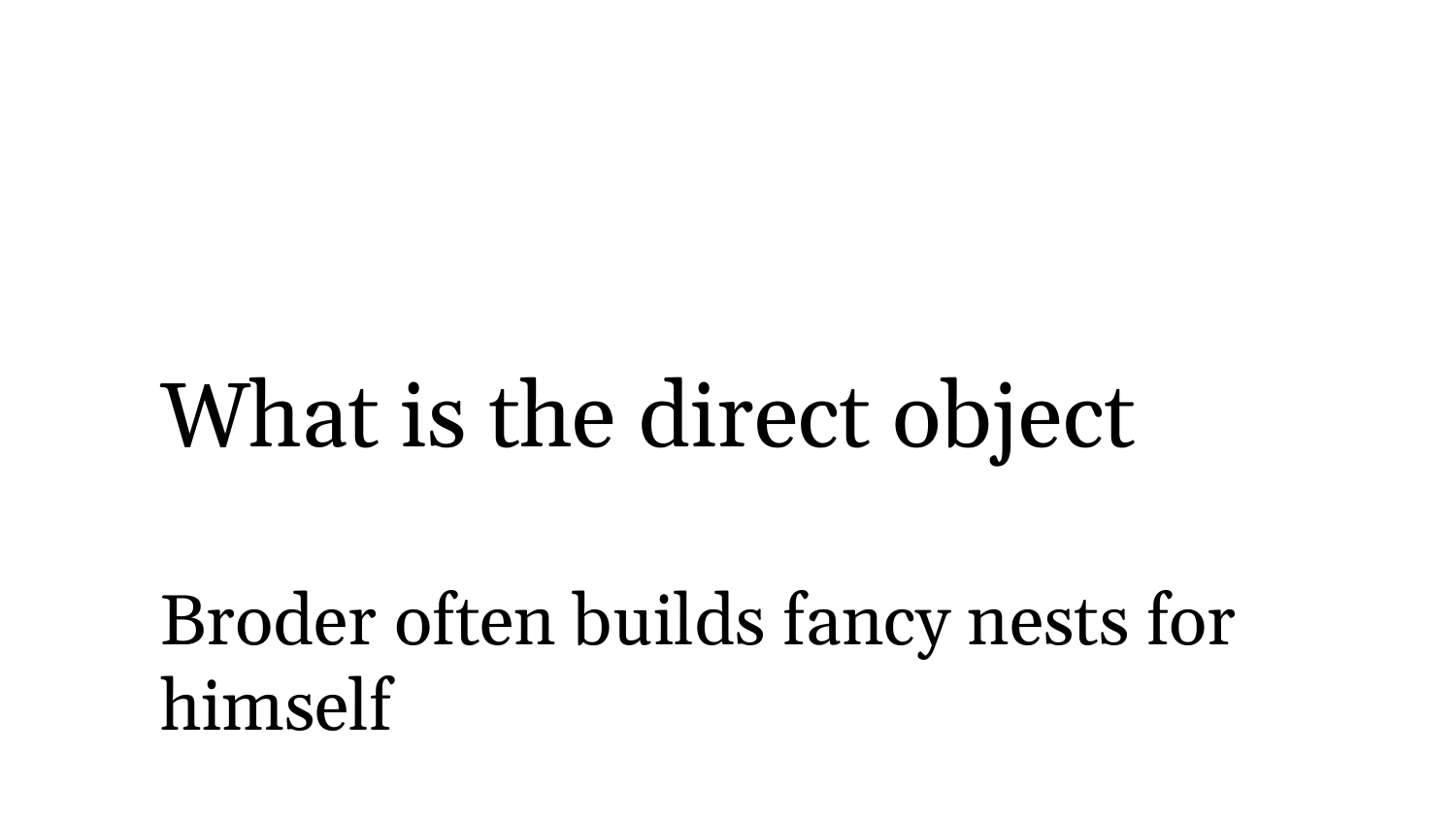

What is the direct object

Broder often builds fancy nests for himself